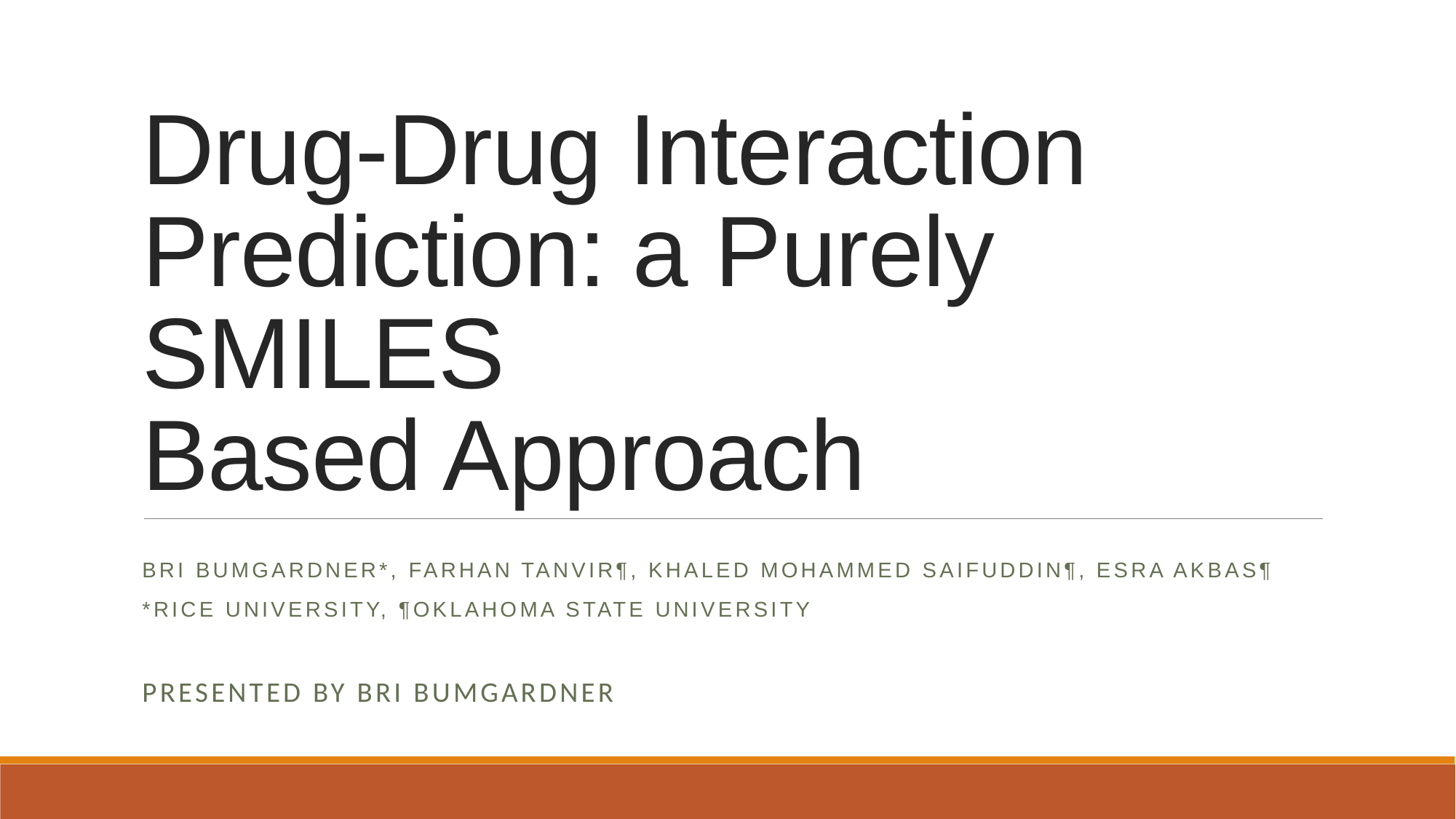

# Drug-Drug Interaction Prediction: a Purely SMILES Based Approach
Bri Bumgardner*, Farhan Tanvir¶, Khaled Mohammed Saifuddin¶, Esra Akbas¶
*Rice University, ¶Oklahoma State University

Presented by Bri bumgardner